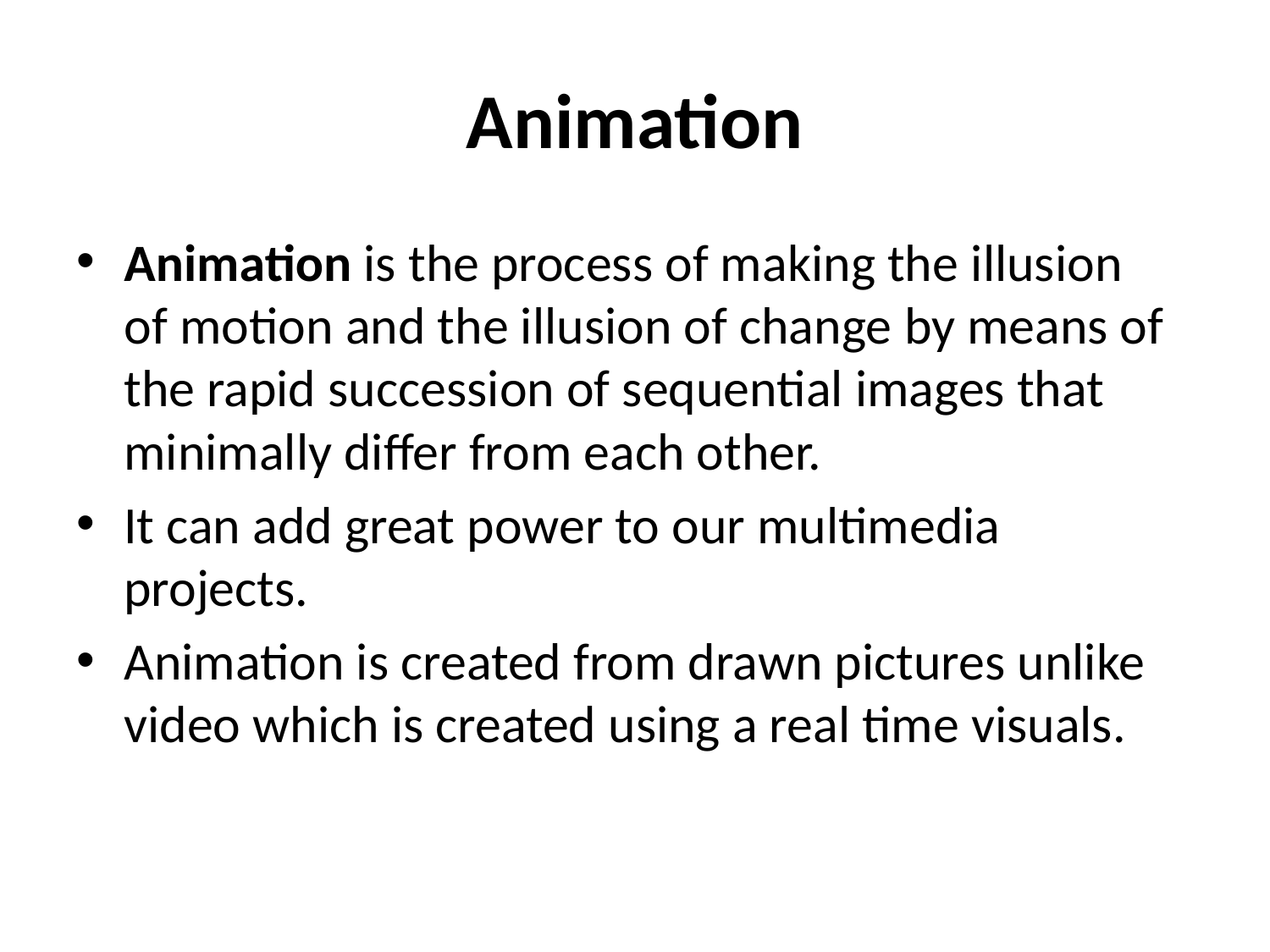

# Animation
Animation is the process of making the illusion of motion and the illusion of change by means of the rapid succession of sequential images that minimally differ from each other.
It can add great power to our multimedia projects.
Animation is created from drawn pictures unlike video which is created using a real time visuals.